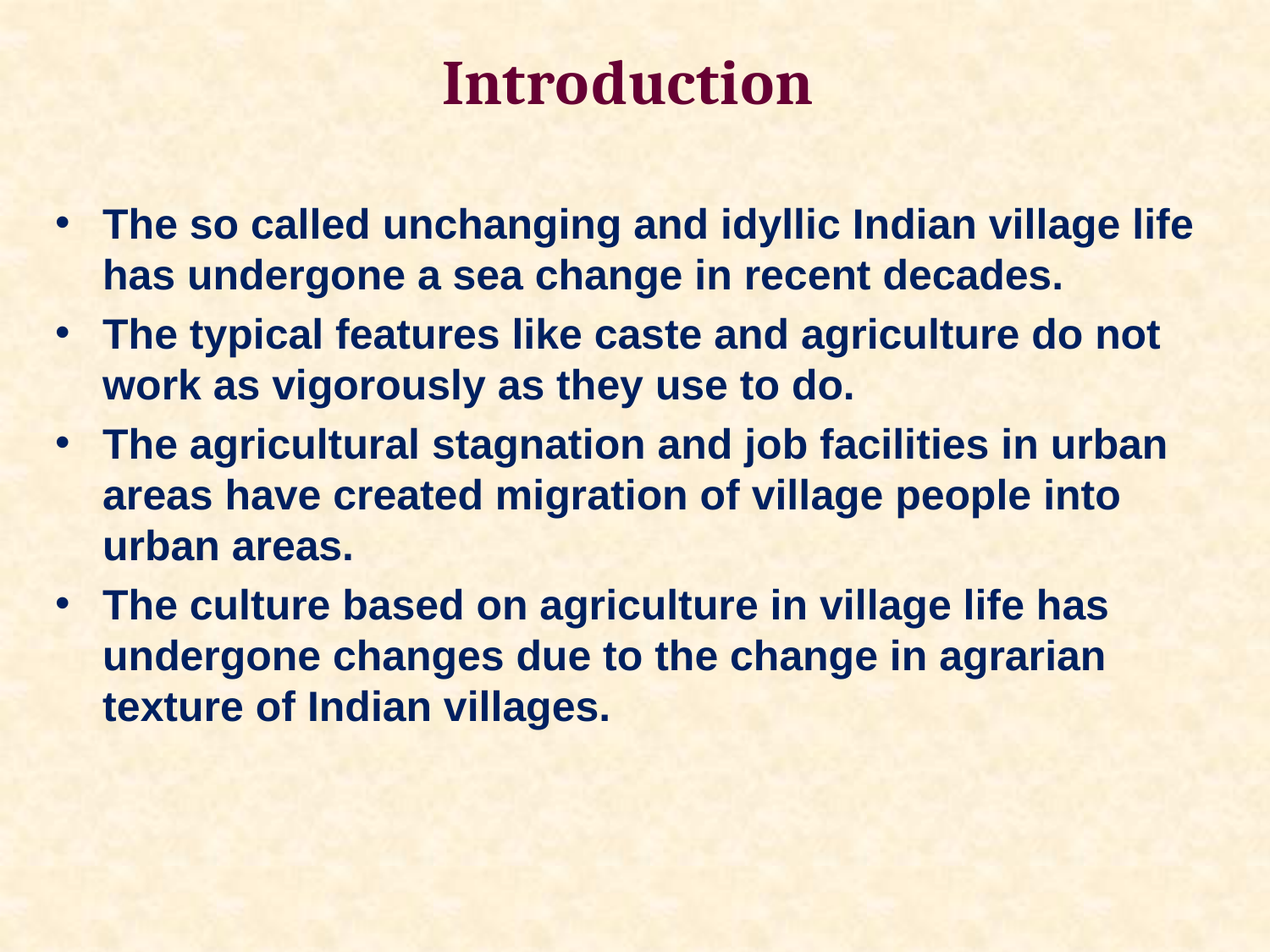

# Introduction
The so called unchanging and idyllic Indian village life has undergone a sea change in recent decades.
The typical features like caste and agriculture do not work as vigorously as they use to do.
The agricultural stagnation and job facilities in urban areas have created migration of village people into urban areas.
The culture based on agriculture in village life has undergone changes due to the change in agrarian texture of Indian villages.